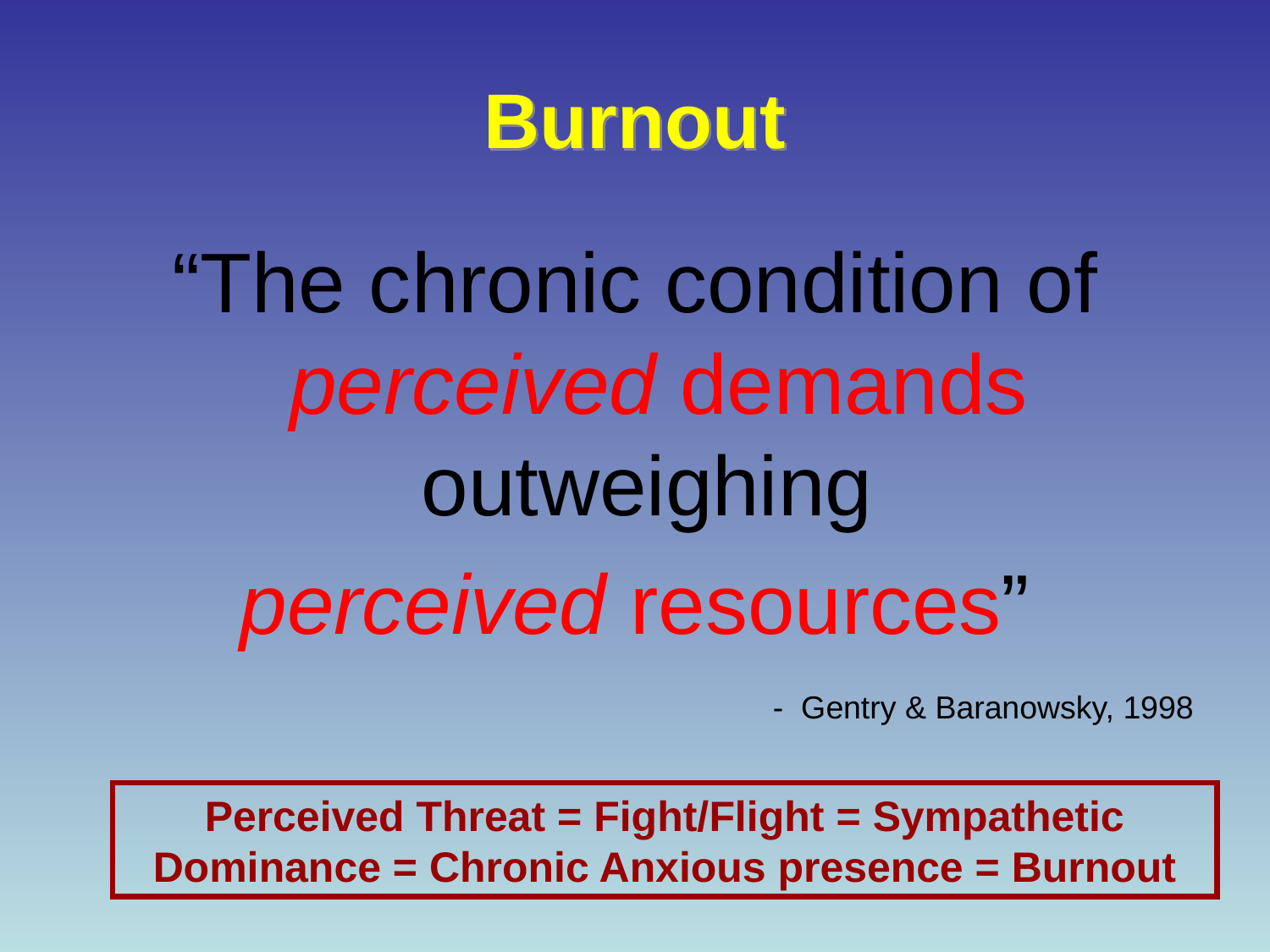

# Burnout
“The chronic condition of perceived demands outweighing
perceived resources”
		-  Gentry & Baranowsky, 1998
Perceived Threat = Fight/Flight = Sympathetic Dominance = Chronic Anxious presence = Burnout